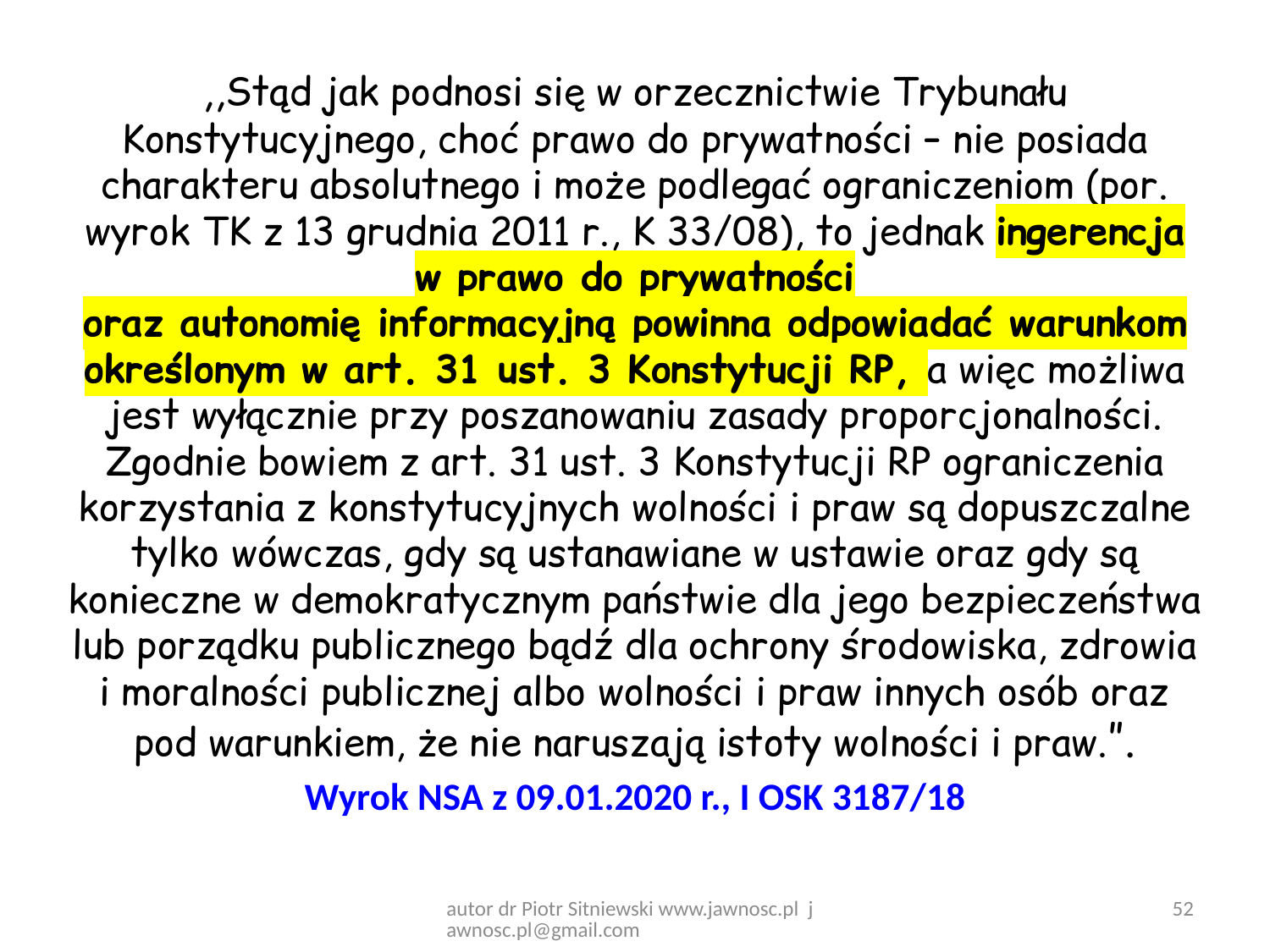

,,Stąd jak podnosi się w orzecznictwie Trybunału Konstytucyjnego, choć prawo do prywatności – nie posiada charakteru absolutnego i może podlegać ograniczeniom (por. wyrok TK z 13 grudnia 2011 r., K 33/08), to jednak ingerencja w prawo do prywatności oraz autonomię informacyjną powinna odpowiadać warunkom określonym w art. 31 ust. 3 Konstytucji RP, a więc możliwa jest wyłącznie przy poszanowaniu zasady proporcjonalności. Zgodnie bowiem z art. 31 ust. 3 Konstytucji RP ograniczenia korzystania z konstytucyjnych wolności i praw są dopuszczalne tylko wówczas, gdy są ustanawiane w ustawie oraz gdy są konieczne w demokratycznym państwie dla jego bezpieczeństwa lub porządku publicznego bądź dla ochrony środowiska, zdrowia i moralności publicznej albo wolności i praw innych osób oraz pod warunkiem, że nie naruszają istoty wolności i praw.”.
Wyrok NSA z 09.01.2020 r., I OSK 3187/18
52
autor dr Piotr Sitniewski www.jawnosc.pl  jawnosc.pl@gmail.com